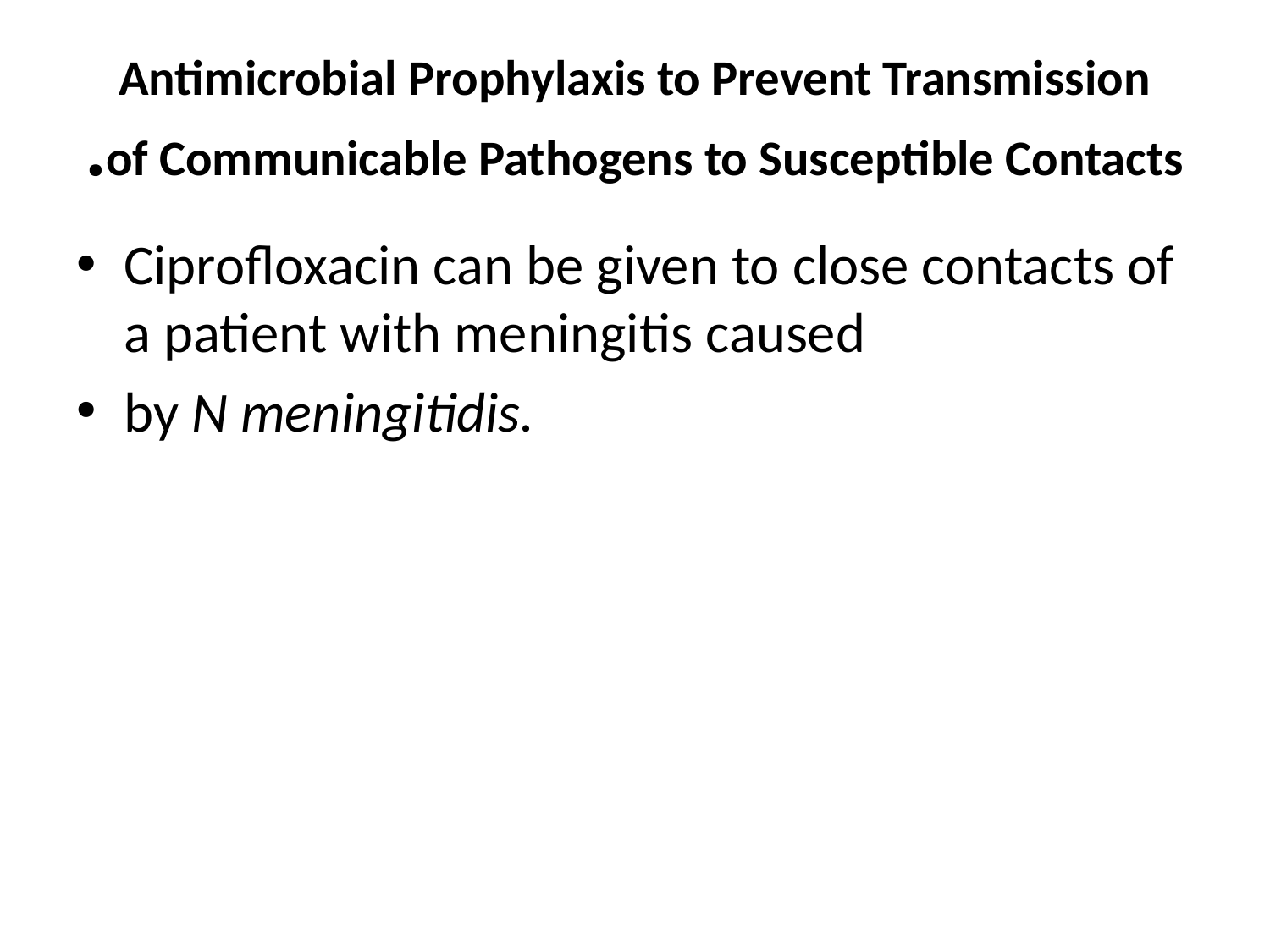

# Antimicrobial Prophylaxis to Prevent Transmission of Communicable Pathogens to Susceptible Contacts.
Ciprofloxacin can be given to close contacts of a patient with meningitis caused
by N meningitidis.